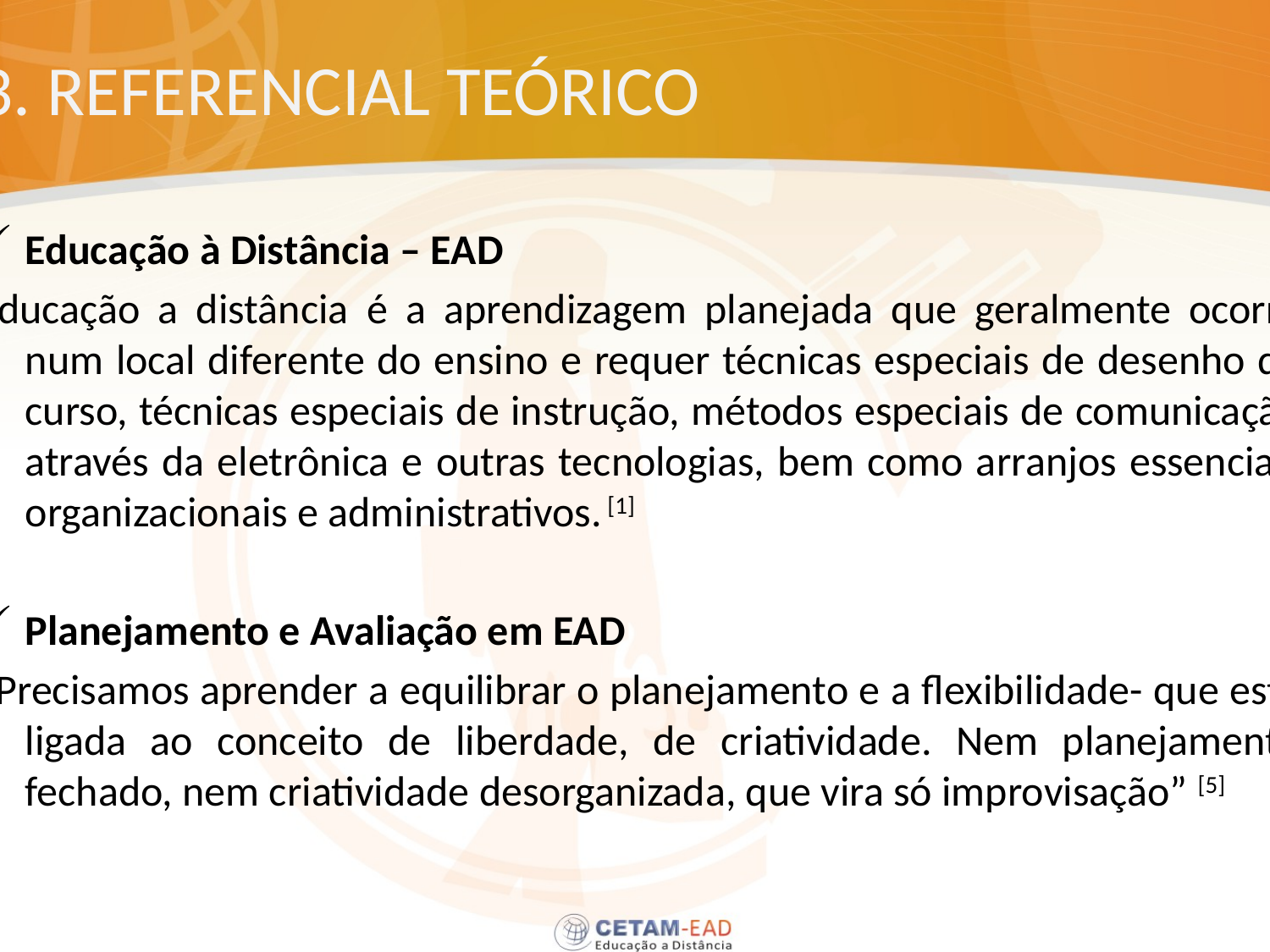

# 3. REFERENCIAL TEÓRICO
Educação à Distância – EAD
Educação a distância é a aprendizagem planejada que geralmente ocorre num local diferente do ensino e requer técnicas especiais de desenho de curso, técnicas especiais de instrução, métodos especiais de comunicação através da eletrônica e outras tecnologias, bem como arranjos essenciais organizacionais e administrativos. [1]

Planejamento e Avaliação em EAD
“Precisamos aprender a equilibrar o planejamento e a flexibilidade- que está ligada ao conceito de liberdade, de criatividade. Nem planejamento fechado, nem criatividade desorganizada, que vira só improvisação” [5]